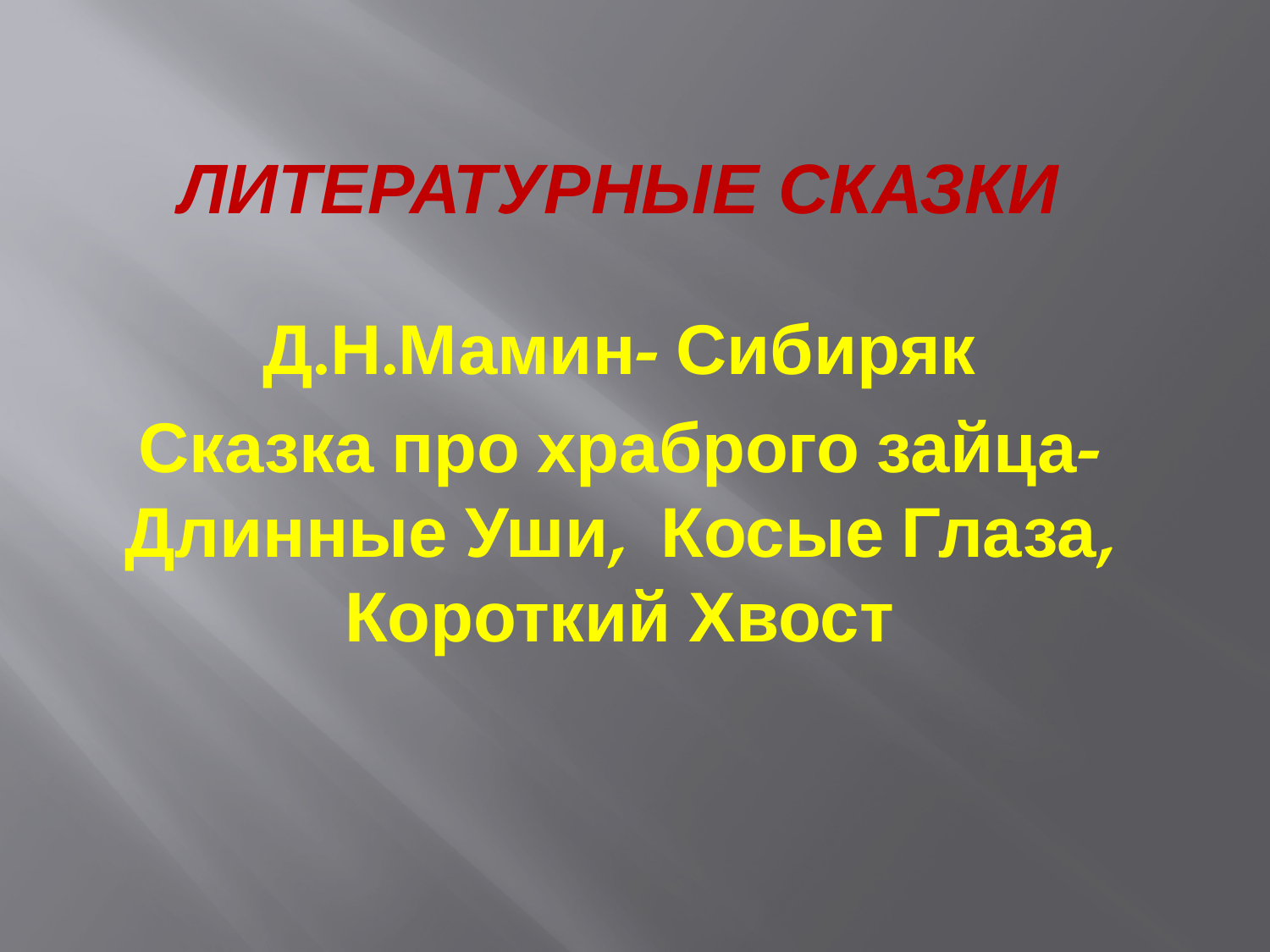

# литературные сказки
Д.Н.Мамин- Сибиряк
Сказка про храброго зайца- Длинные Уши,  Косые Глаза, Короткий Хвост